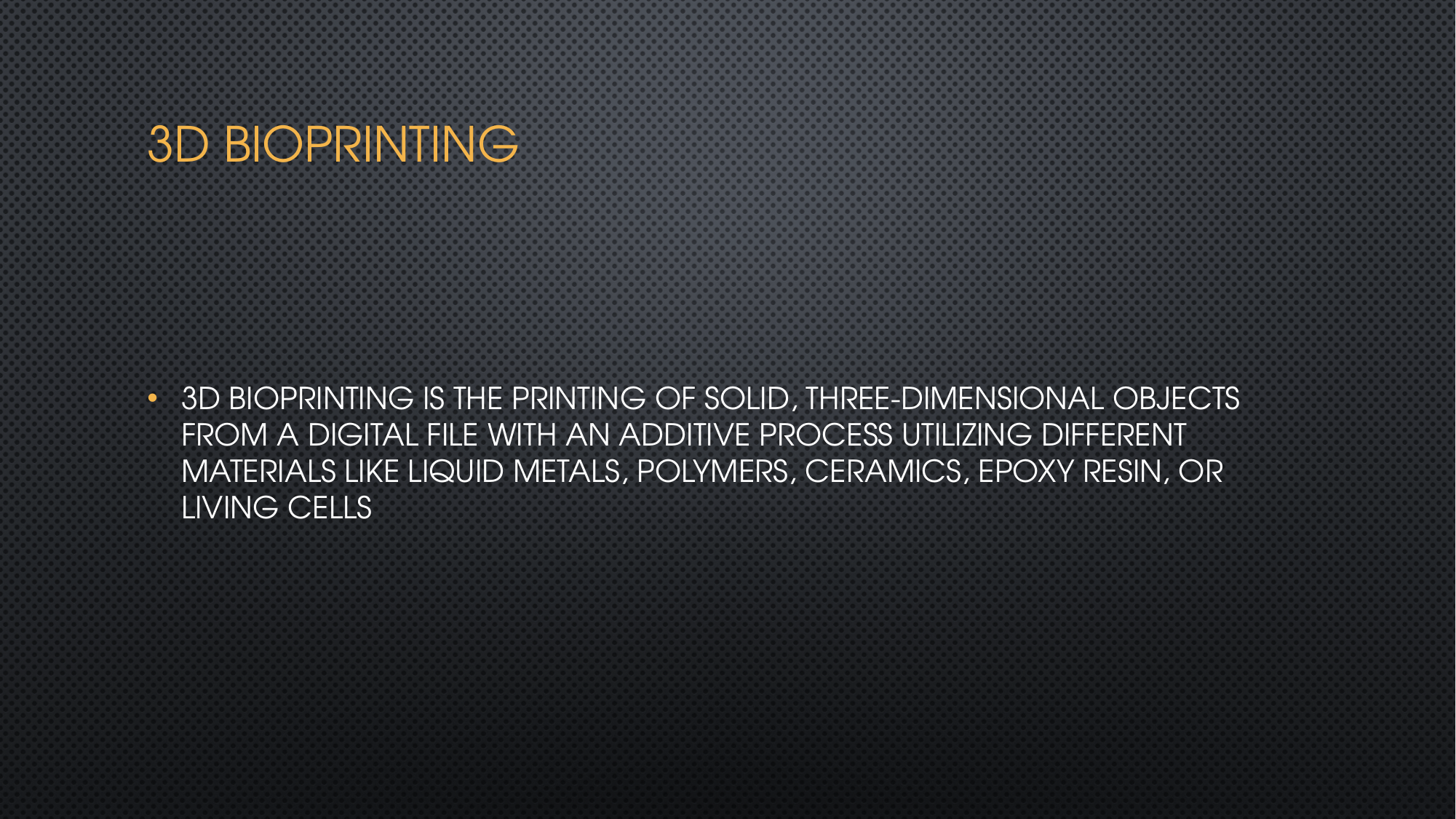

# 3D Bioprinting
3D bioprinting is the printing of solid, three-dimensional objects from a digital file with an additive process utilizing different materials like liquid metals, polymers, ceramics, epoxy resin, or living cells